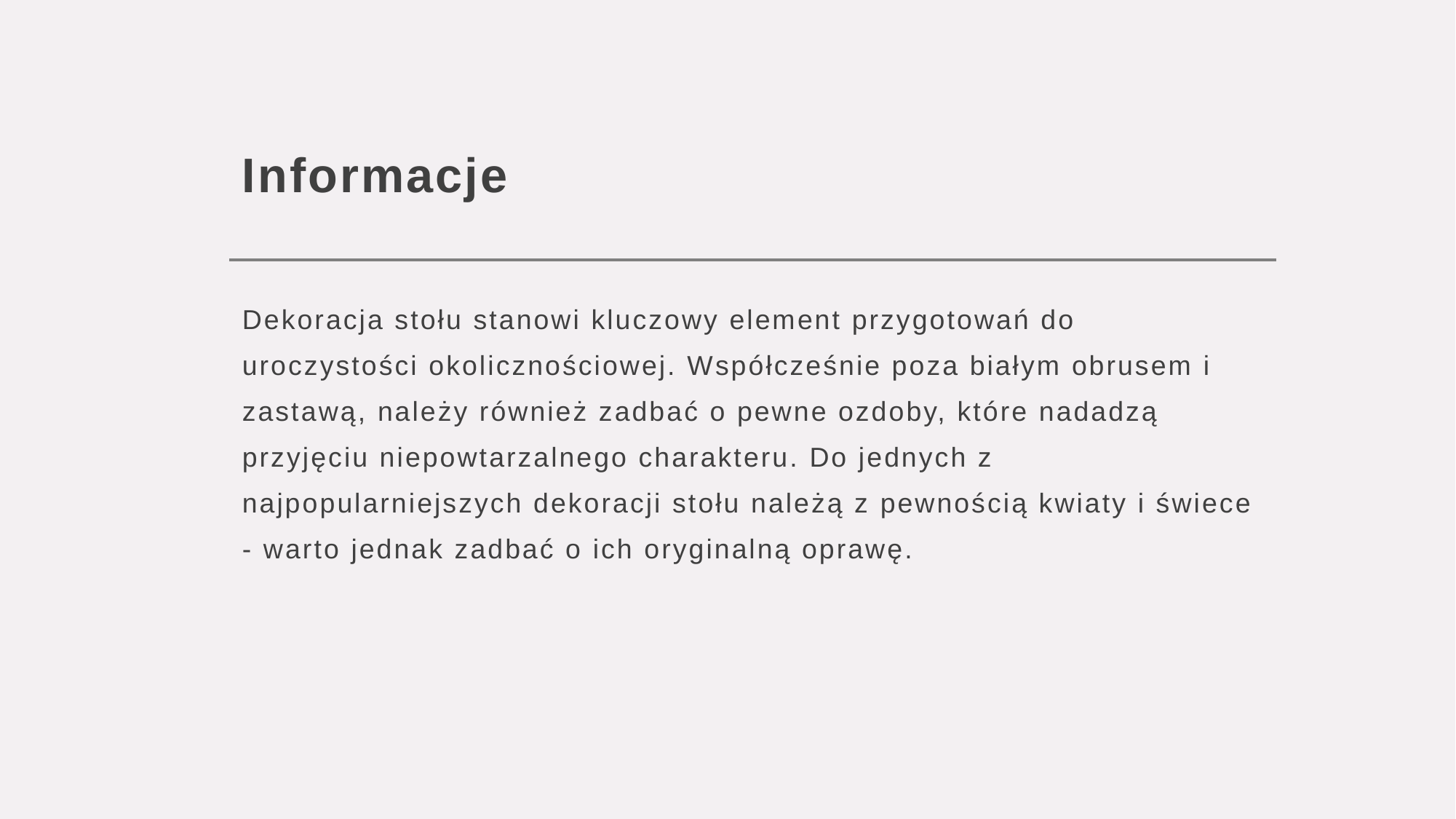

# Informacje
Dekoracja stołu stanowi kluczowy element przygotowań do uroczystości okolicznościowej. Współcześnie poza białym obrusem i zastawą, należy również zadbać o pewne ozdoby, które nadadzą przyjęciu niepowtarzalnego charakteru. Do jednych z najpopularniejszych dekoracji stołu należą z pewnością kwiaty i świece - warto jednak zadbać o ich oryginalną oprawę.